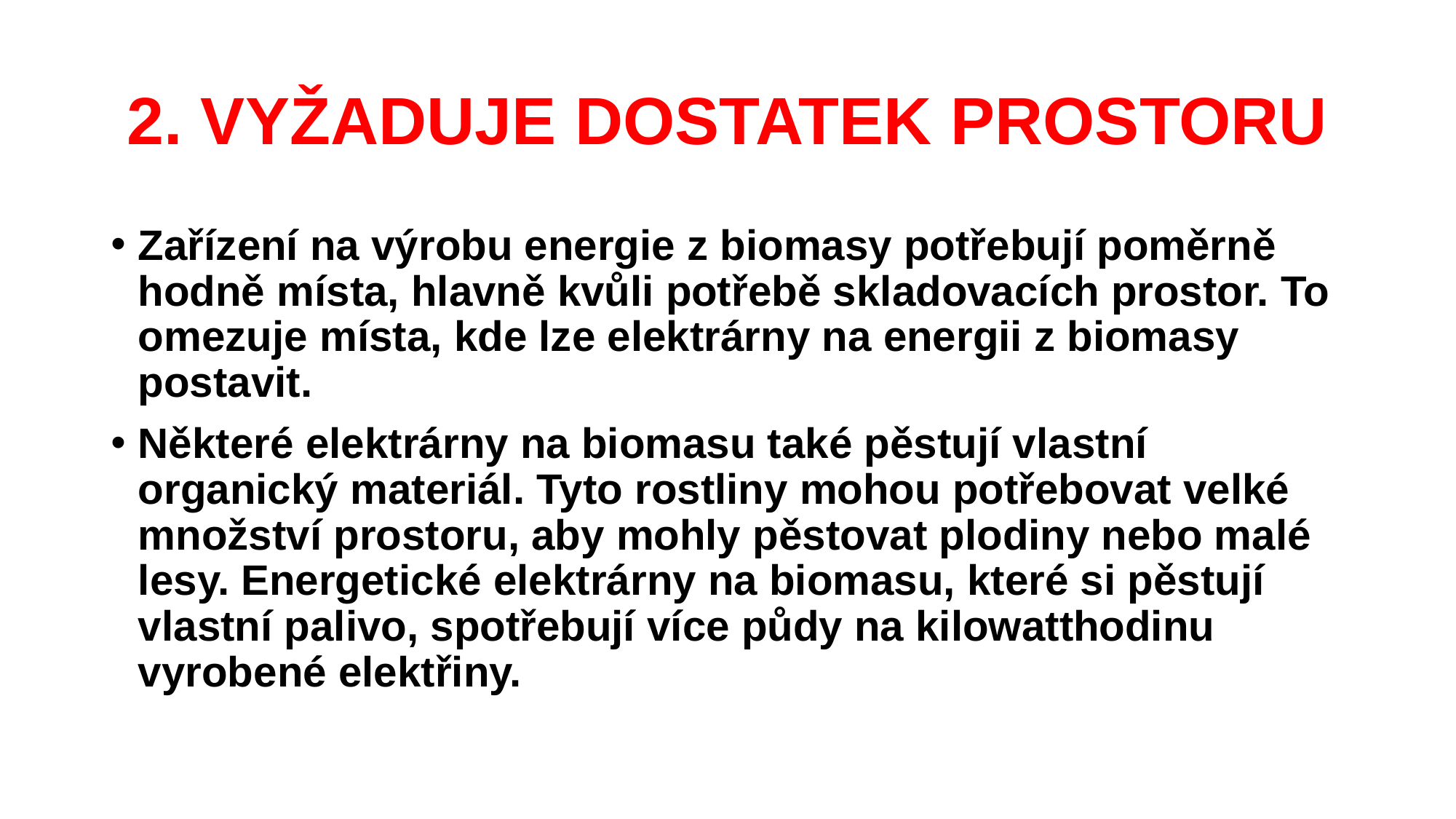

# 2. VYŽADUJE DOSTATEK PROSTORU
Zařízení na výrobu energie z biomasy potřebují poměrně hodně místa, hlavně kvůli potřebě skladovacích prostor. To omezuje místa, kde lze elektrárny na energii z biomasy postavit.
Některé elektrárny na biomasu také pěstují vlastní organický materiál. Tyto rostliny mohou potřebovat velké množství prostoru, aby mohly pěstovat plodiny nebo malé lesy. Energetické elektrárny na biomasu, které si pěstují vlastní palivo, spotřebují více půdy na kilowatthodinu vyrobené elektřiny.